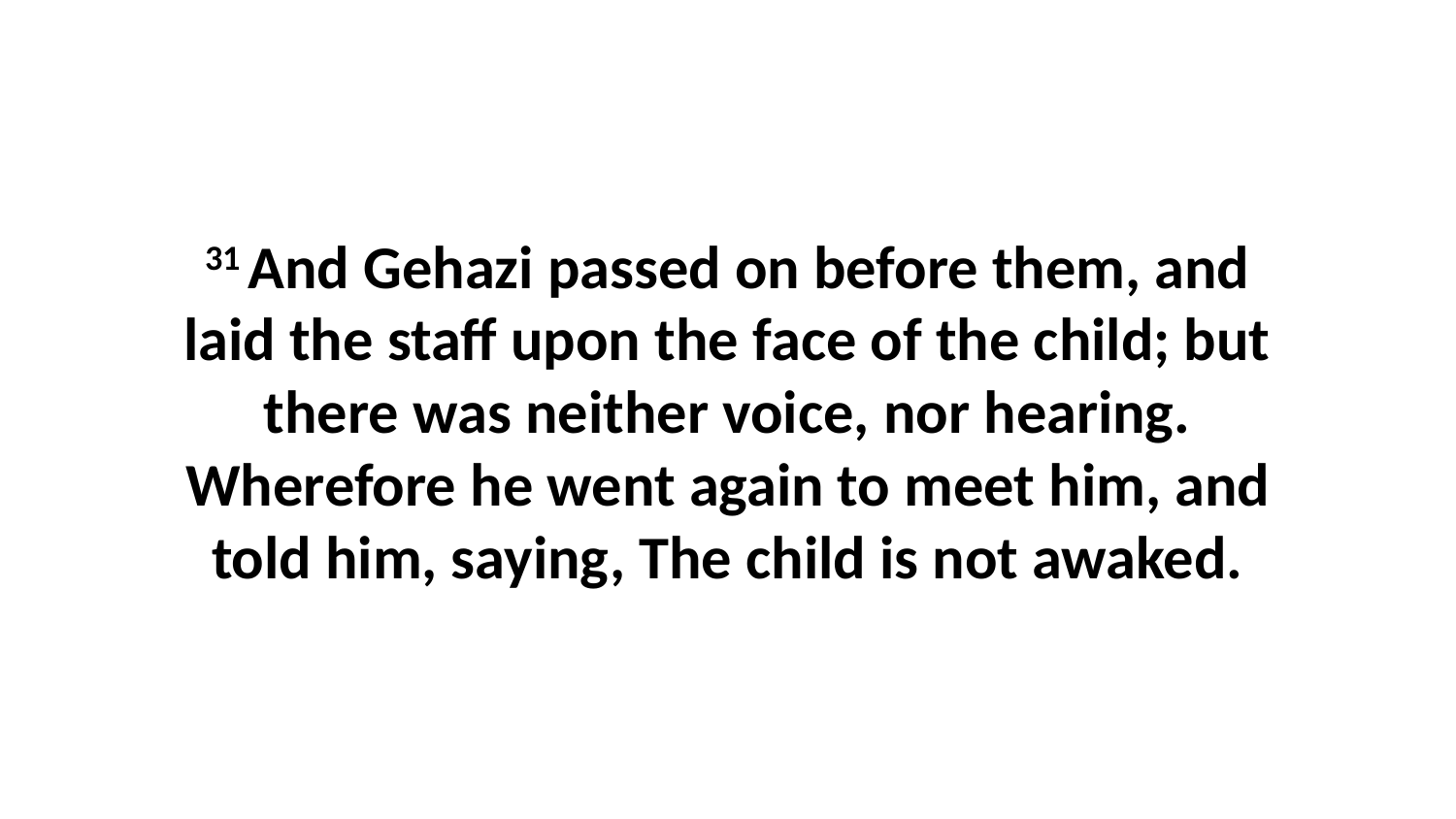

31 And Gehazi passed on before them, and laid the staff upon the face of the child; but there was neither voice, nor hearing. Wherefore he went again to meet him, and told him, saying, The child is not awaked.